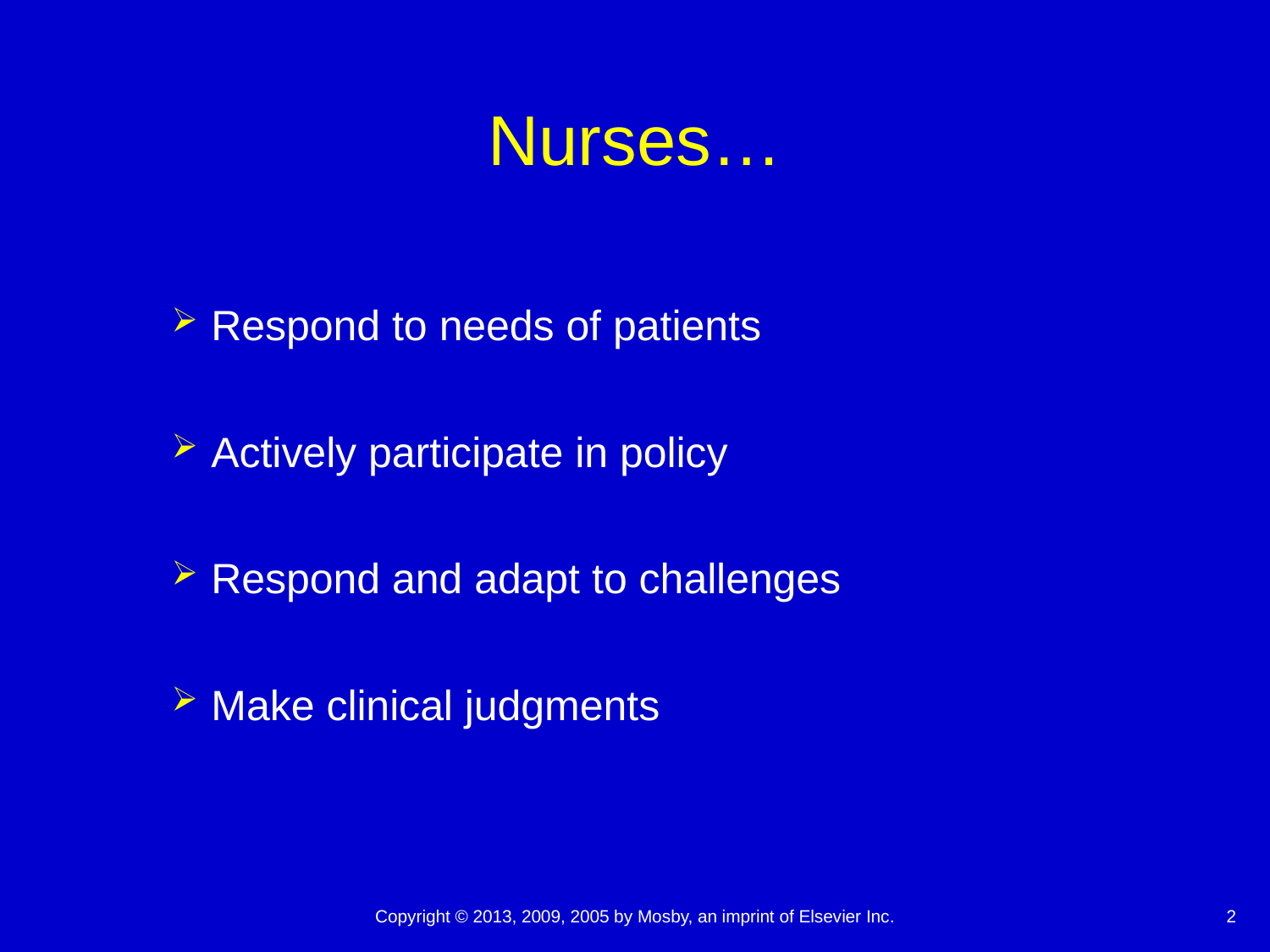

# Nurses…

Respond to needs of patients

Actively participate in policy

Respond and adapt to challenges

Make clinical judgments